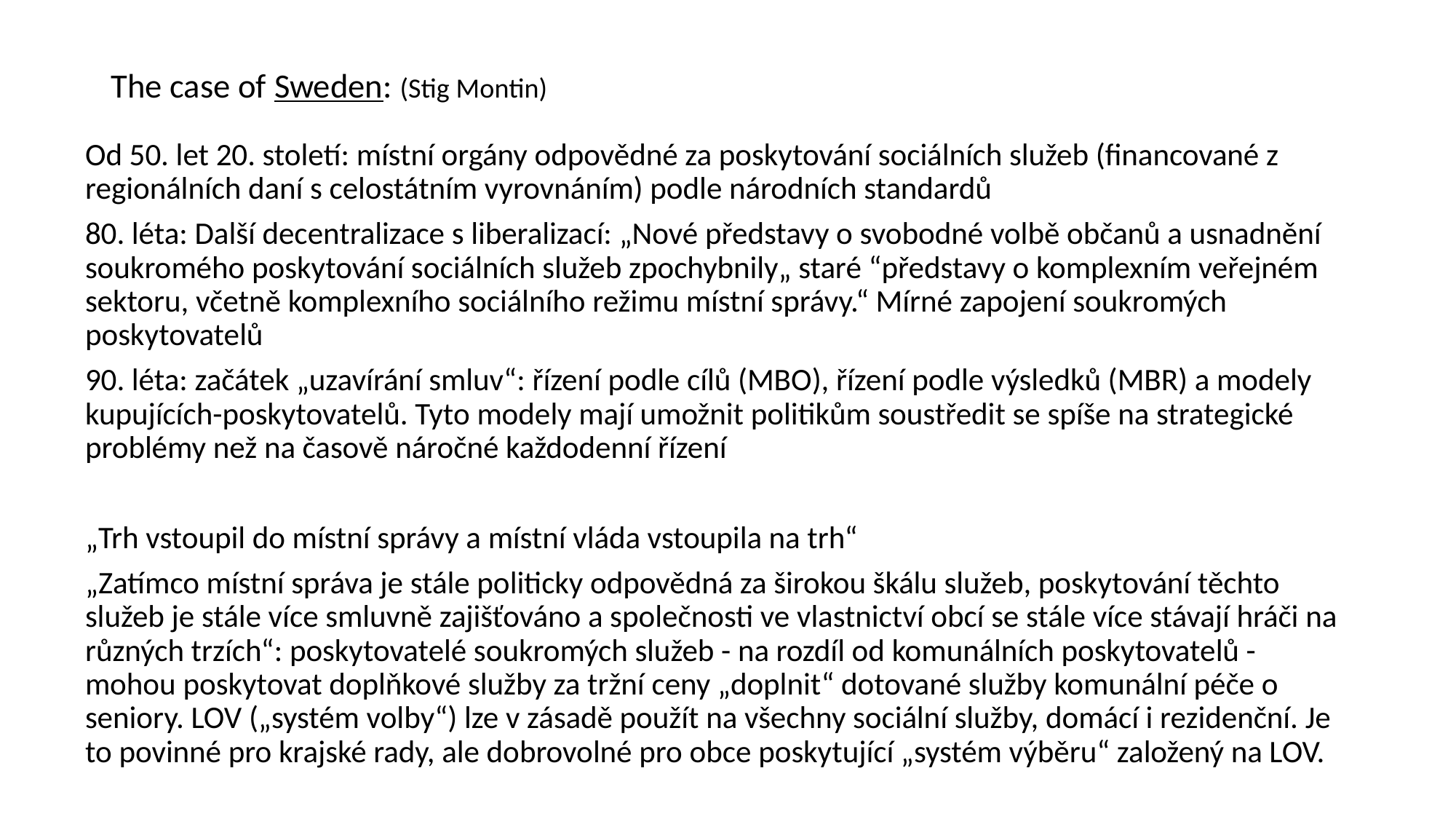

# The case of Sweden: (Stig Montin)
Od 50. let 20. století: místní orgány odpovědné za poskytování sociálních služeb (financované z regionálních daní s celostátním vyrovnáním) podle národních standardů
80. léta: Další decentralizace s liberalizací: „Nové představy o svobodné volbě občanů a usnadnění soukromého poskytování sociálních služeb zpochybnily„ staré “představy o komplexním veřejném sektoru, včetně komplexního sociálního režimu místní správy.“ Mírné zapojení soukromých poskytovatelů
90. léta: začátek „uzavírání smluv“: řízení podle cílů (MBO), řízení podle výsledků (MBR) a modely kupujících-poskytovatelů. Tyto modely mají umožnit politikům soustředit se spíše na strategické problémy než na časově náročné každodenní řízení

„Trh vstoupil do místní správy a místní vláda vstoupila na trh“
„Zatímco místní správa je stále politicky odpovědná za širokou škálu služeb, poskytování těchto služeb je stále více smluvně zajišťováno a společnosti ve vlastnictví obcí se stále více stávají hráči na různých trzích“: poskytovatelé soukromých služeb - na rozdíl od komunálních poskytovatelů - mohou poskytovat doplňkové služby za tržní ceny „doplnit“ dotované služby komunální péče o seniory. LOV („systém volby“) lze v zásadě použít na všechny sociální služby, domácí i rezidenční. Je to povinné pro krajské rady, ale dobrovolné pro obce poskytující „systém výběru“ založený na LOV.